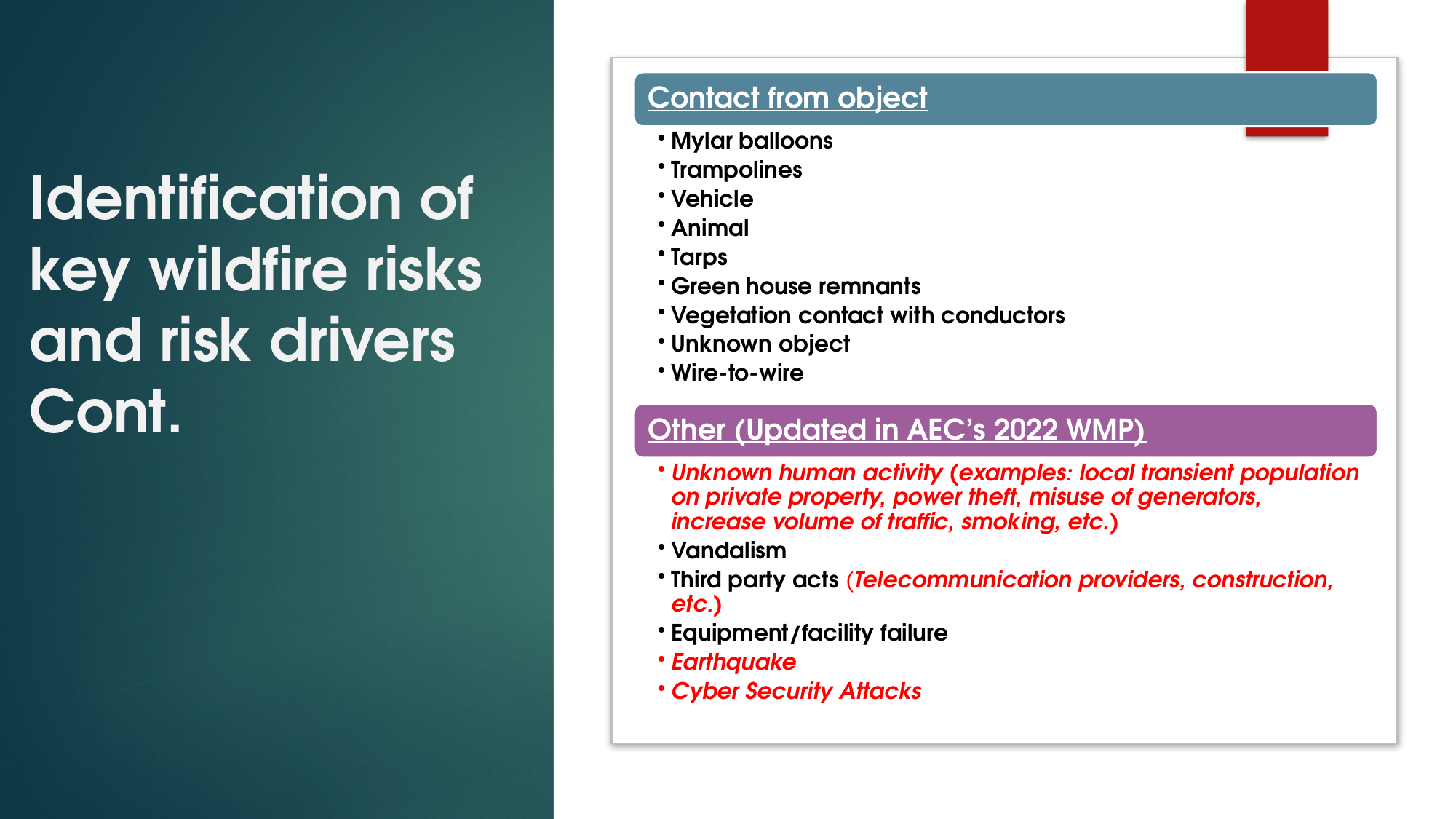

# Identification of key wildfire risks and risk drivers Cont.

Contact from object
Mylar balloons
Trampolines
Vehicle
Animal
Tarps
Green house remnants
Vegetation contact with conductors
Unknown object
Wire-to-wire
Other (Updated in AEC’s 2022 WMP)
Unknown human activity (examples: local transient population on private property, power theft, misuse of generators, increase volume of traffic, smoking, etc.)
Vandalism
Third party acts (Telecommunication providers, construction, etc.)
Equipment/facility failure
Earthquake
Cyber Security Attacks